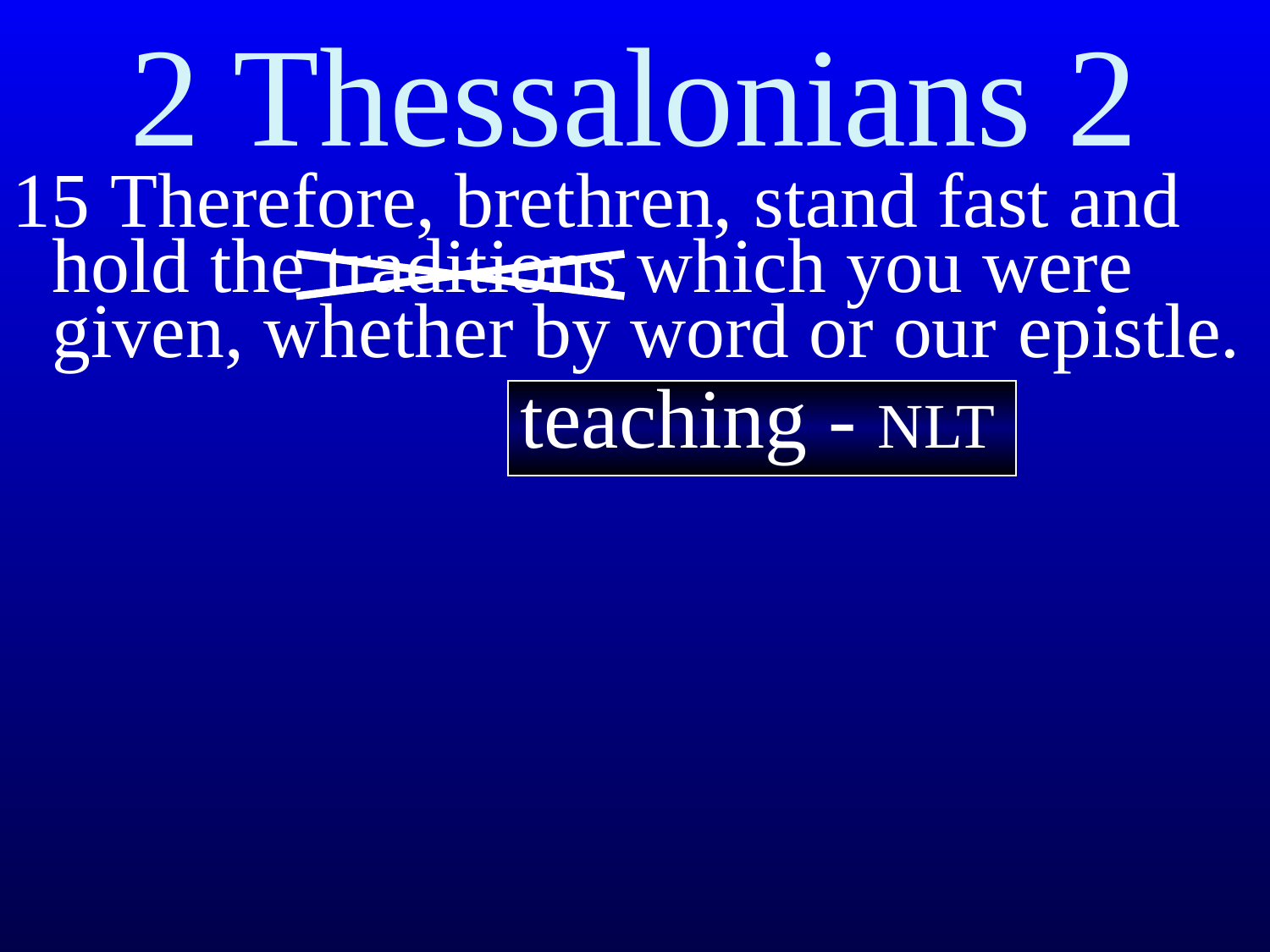

2 Thessalonians 2
﻿15﻿ Therefore, brethren, ﻿﻿stand fast and hold ﻿﻿the traditions which you were given, whether by word or our ﻿﻿epistle.

teaching - NLT